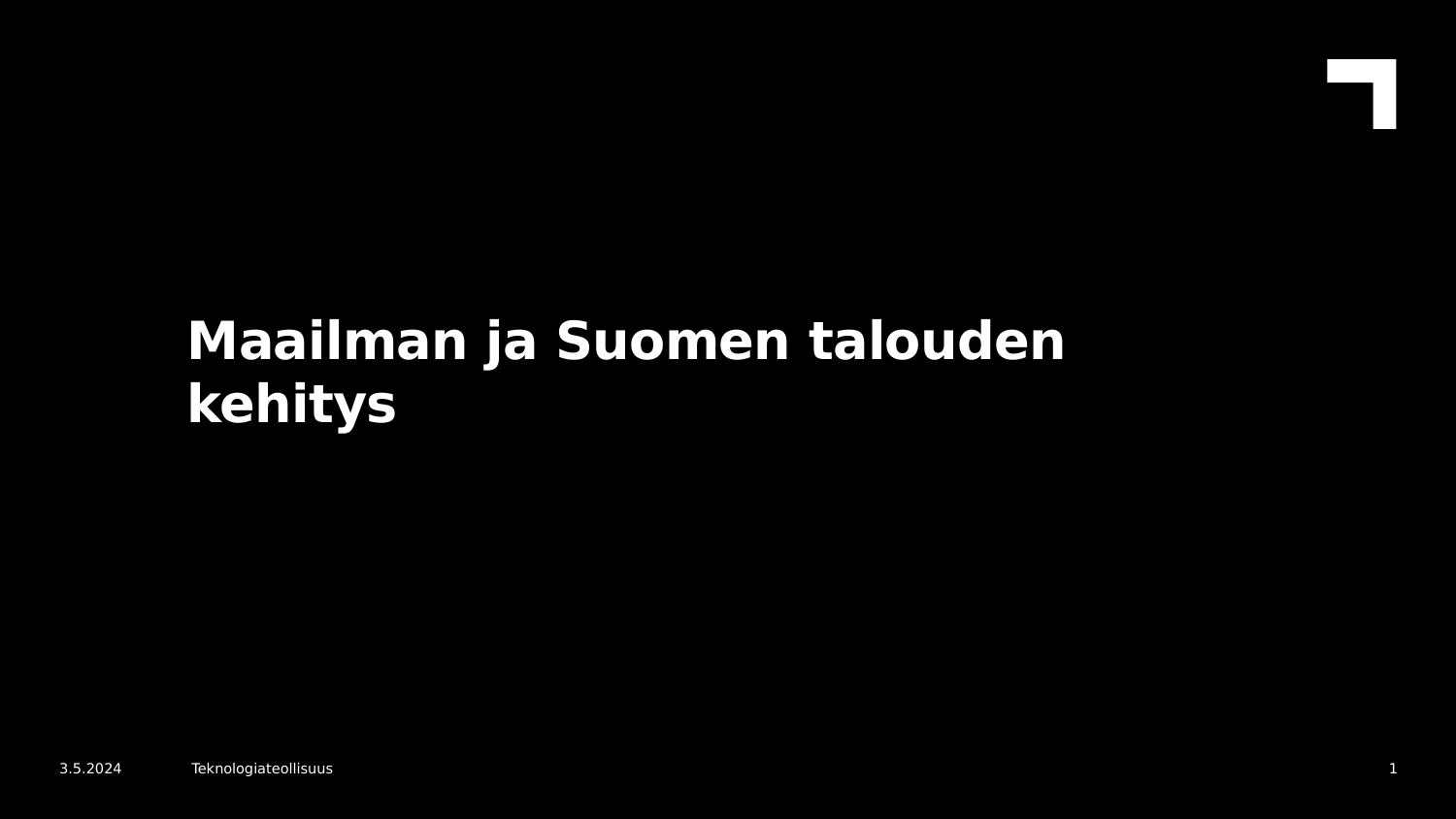

Maailman ja Suomen talouden kehitys
3.5.2024
Teknologiateollisuus
1